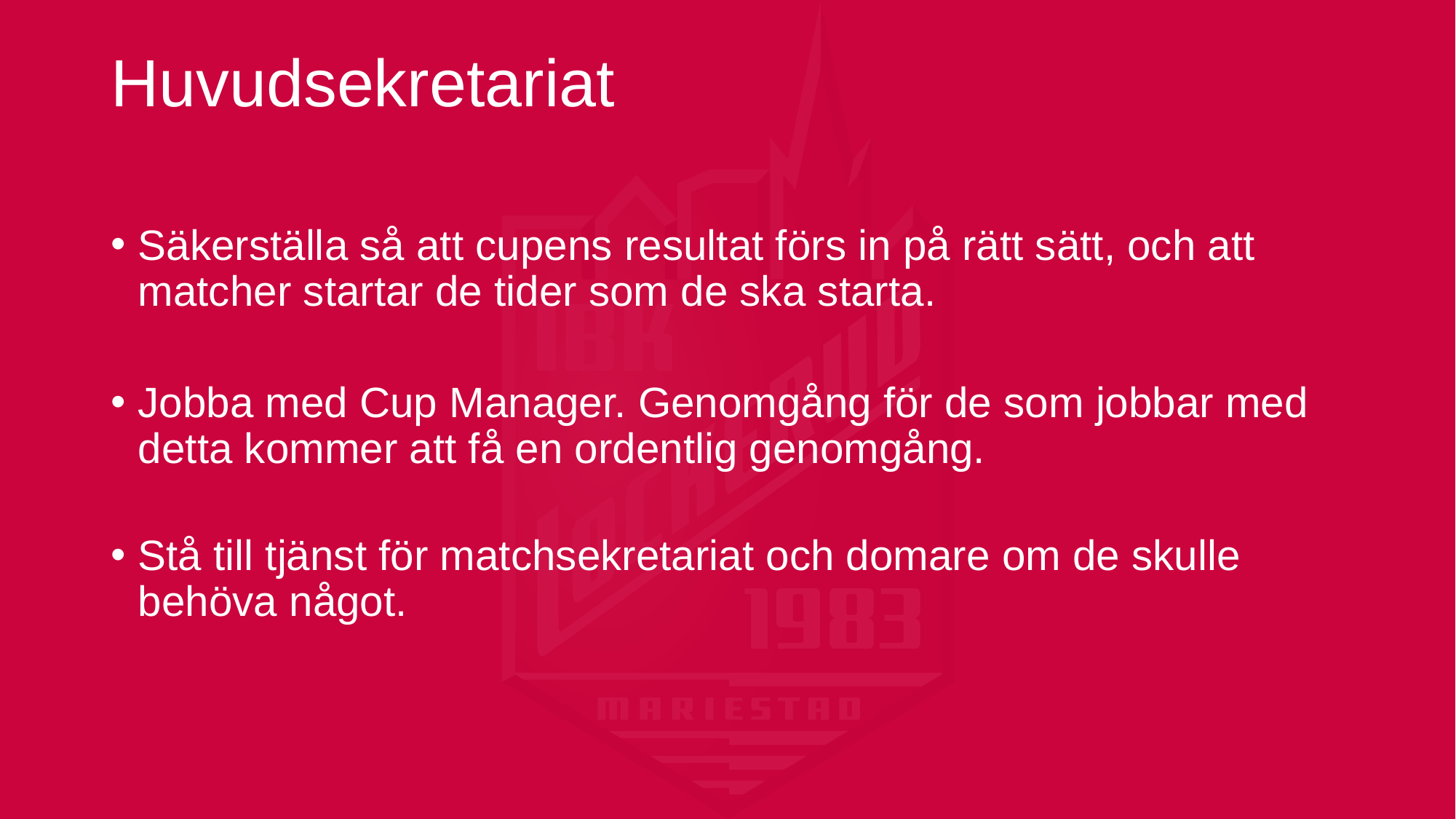

# Huvudsekretariat
Säkerställa så att cupens resultat förs in på rätt sätt, och att matcher startar de tider som de ska starta.
Jobba med Cup Manager. Genomgång för de som jobbar med detta kommer att få en ordentlig genomgång.
Stå till tjänst för matchsekretariat och domare om de skulle behöva något.